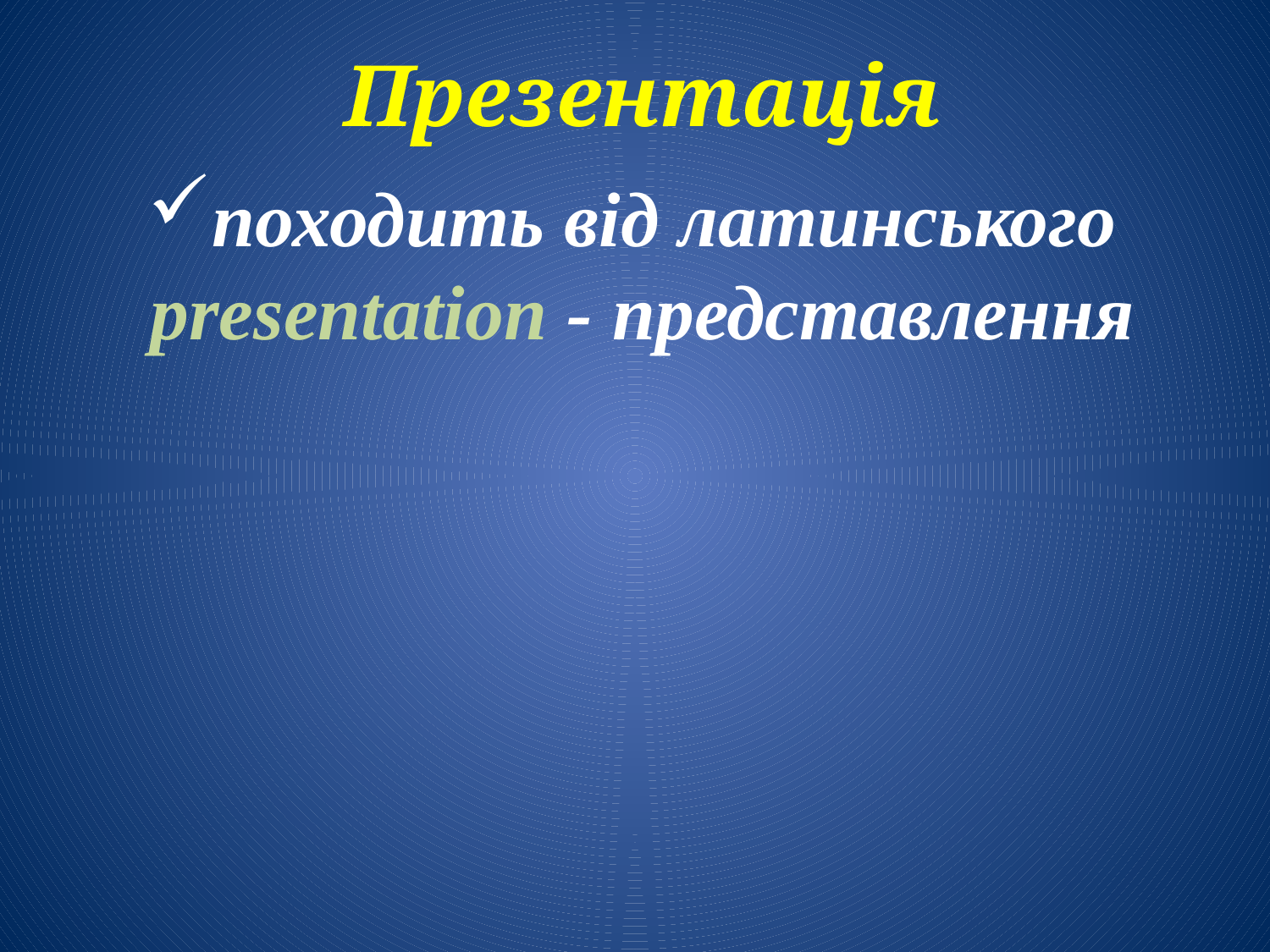

Презентація

походить від латинського
presentation - представлення